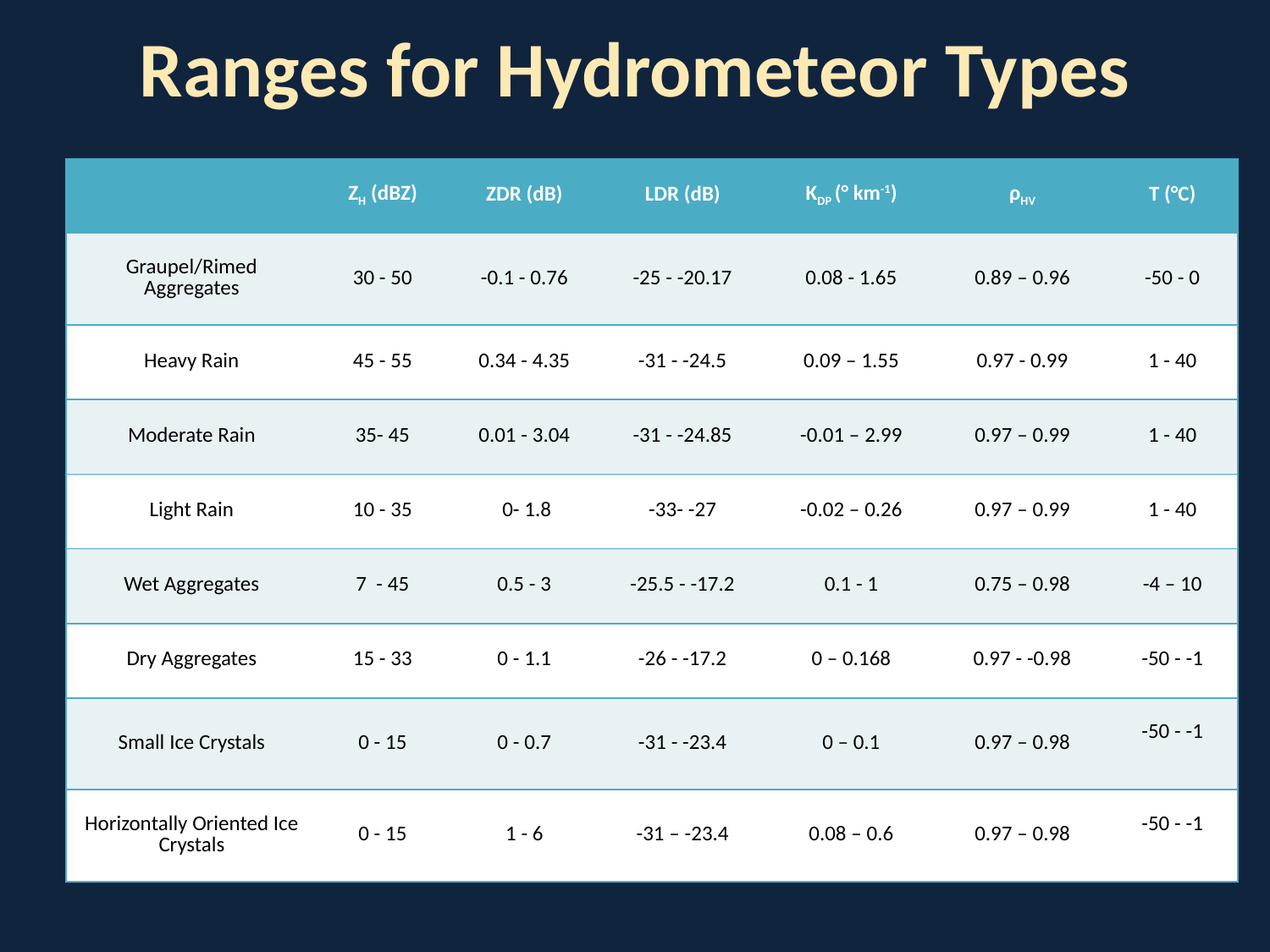

Ranges for Hydrometeor Types
|  | ZH (dBZ) | ZDR (dB) | LDR (dB) | KDP (° km-1) | ρHV | T (°C) |
| --- | --- | --- | --- | --- | --- | --- |
| Graupel/Rimed Aggregates | 30 - 50 | -0.1 - 0.76 | -25 - -20.17 | 0.08 - 1.65 | 0.89 – 0.96 | -50 - 0 |
| Heavy Rain | 45 - 55 | 0.34 - 4.35 | -31 - -24.5 | 0.09 – 1.55 | 0.97 - 0.99 | 1 - 40 |
| Moderate Rain | 35- 45 | 0.01 - 3.04 | -31 - -24.85 | -0.01 – 2.99 | 0.97 – 0.99 | 1 - 40 |
| Light Rain | 10 - 35 | 0- 1.8 | -33- -27 | -0.02 – 0.26 | 0.97 – 0.99 | 1 - 40 |
| Wet Aggregates | 7 - 45 | 0.5 - 3 | -25.5 - -17.2 | 0.1 - 1 | 0.75 – 0.98 | -4 – 10 |
| Dry Aggregates | 15 - 33 | 0 - 1.1 | -26 - -17.2 | 0 – 0.168 | 0.97 - -0.98 | -50 - -1 |
| Small Ice Crystals | 0 - 15 | 0 - 0.7 | -31 - -23.4 | 0 – 0.1 | 0.97 – 0.98 | -50 - -1 |
| Horizontally Oriented Ice Crystals | 0 - 15 | 1 - 6 | -31 – -23.4 | 0.08 – 0.6 | 0.97 – 0.98 | -50 - -1 |